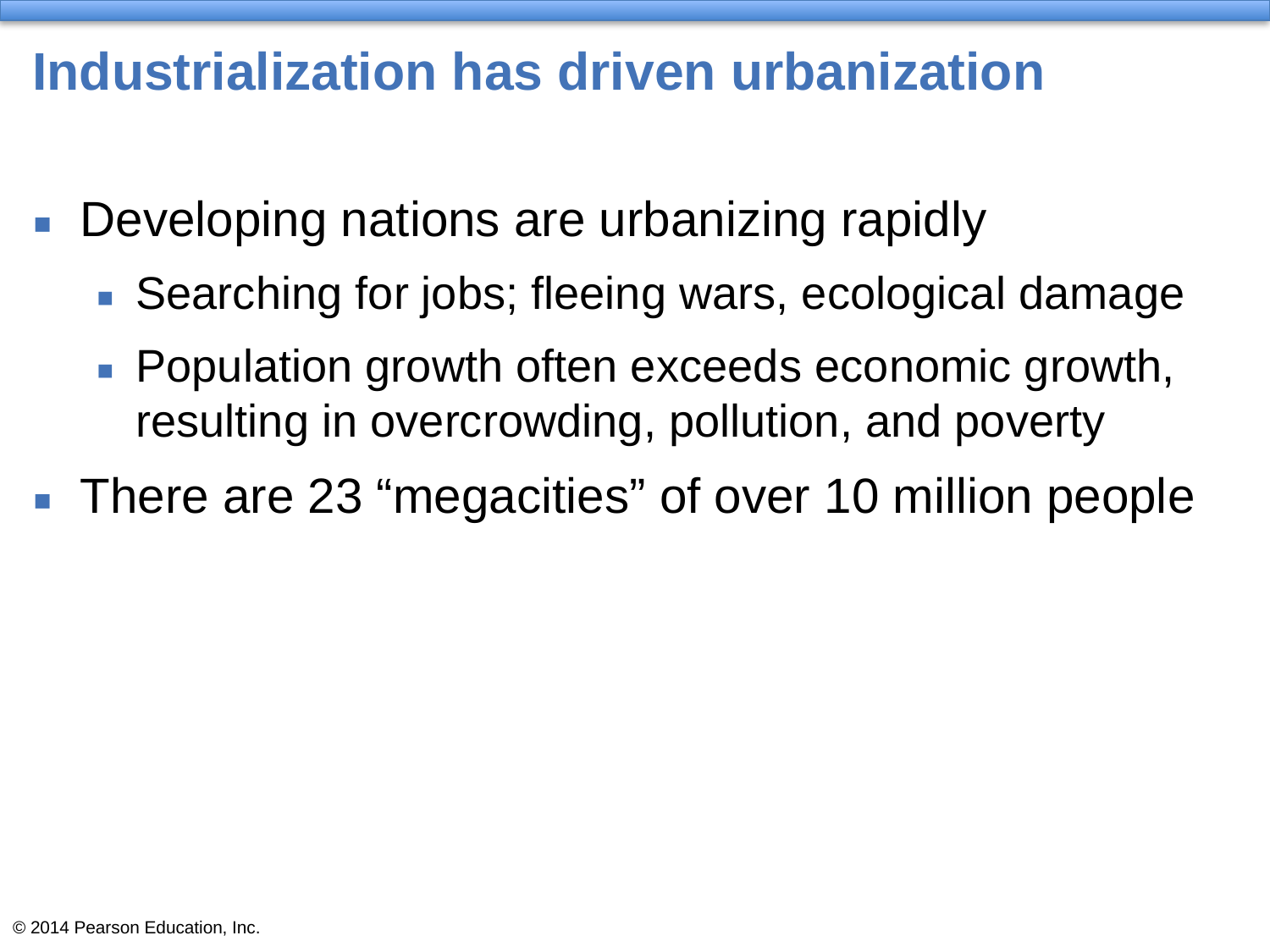

# Industrialization has driven urbanization
Developing nations are urbanizing rapidly
Searching for jobs; fleeing wars, ecological damage
Population growth often exceeds economic growth, resulting in overcrowding, pollution, and poverty
There are 23 “megacities” of over 10 million people